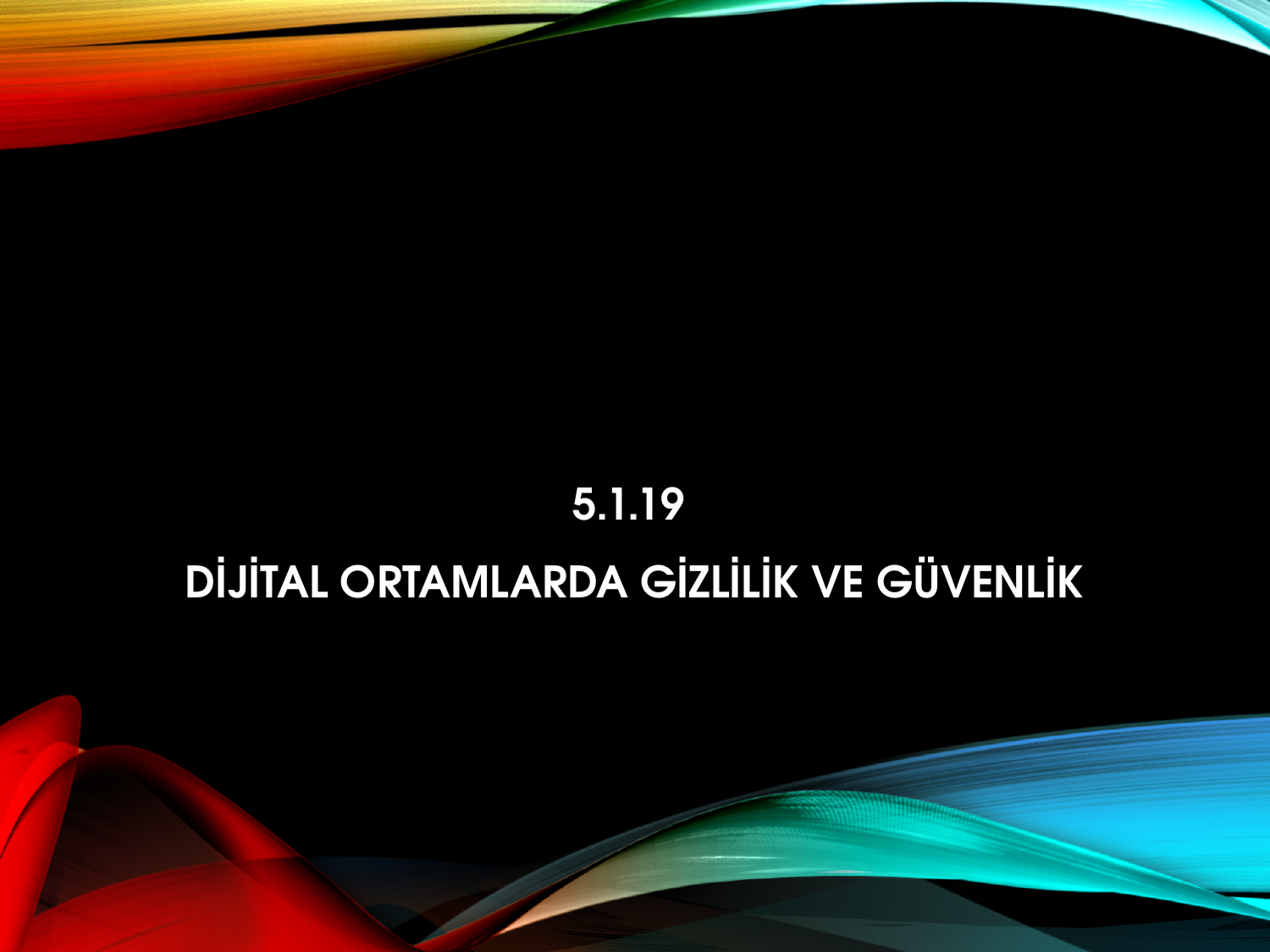

# 5.1.19 Dijital Ortamlarda Gizlilik ve Güvenlik